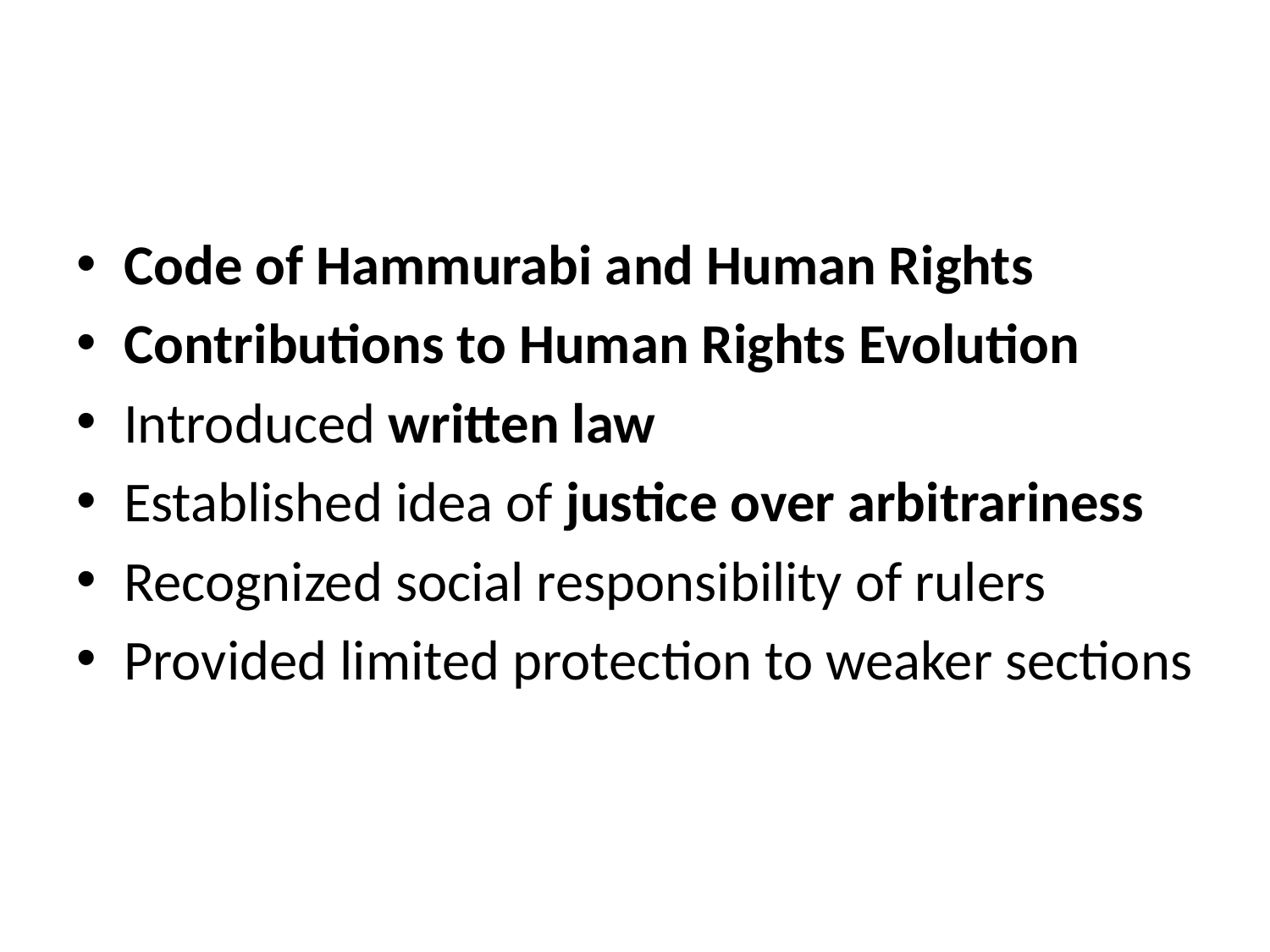

#
Code of Hammurabi and Human Rights
Contributions to Human Rights Evolution
Introduced written law
Established idea of justice over arbitrariness
Recognized social responsibility of rulers
Provided limited protection to weaker sections